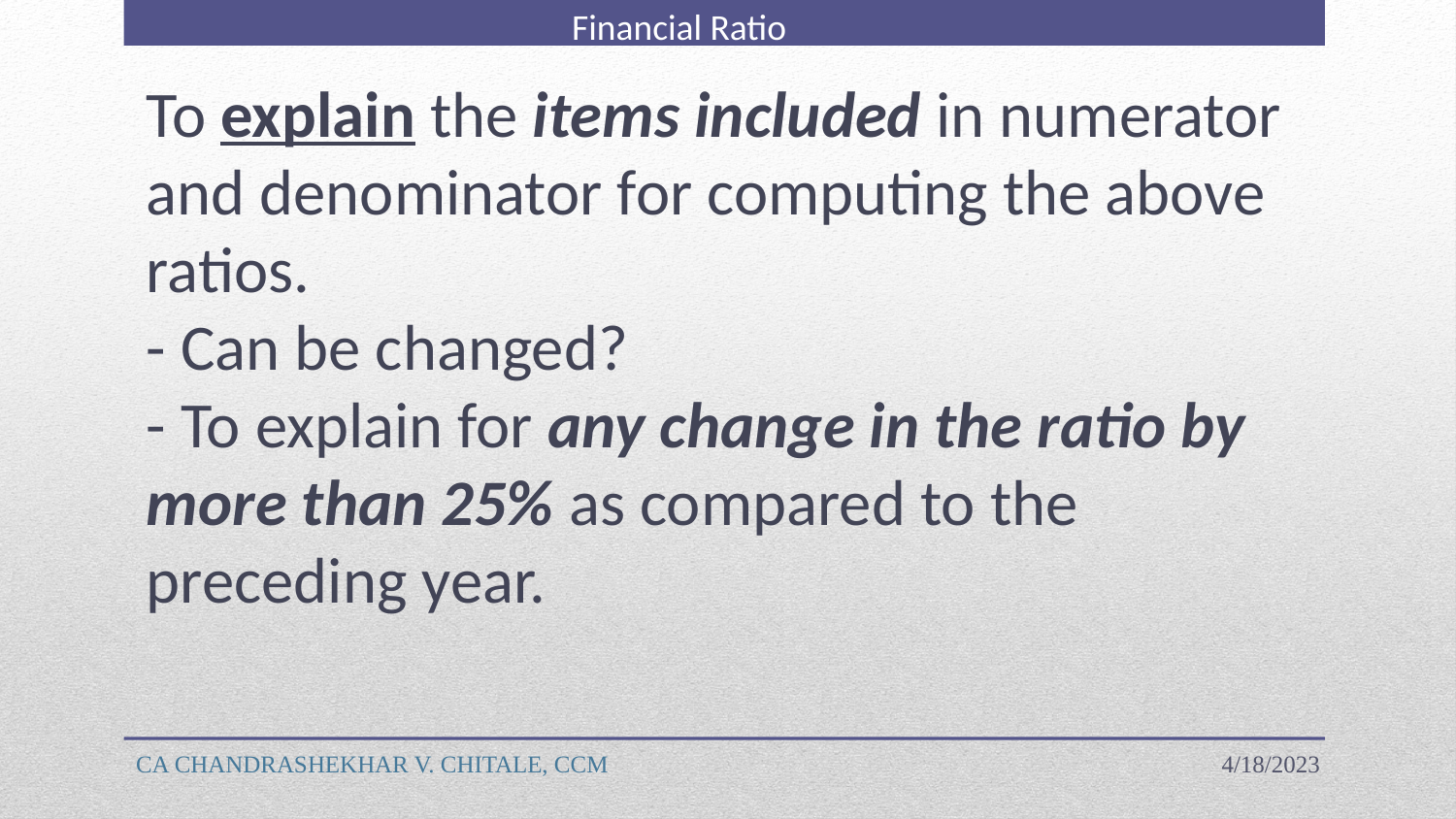

Financial Ratio
To explain the items included in numerator and denominator for computing the above ratios.
- Can be changed?
- To explain for any change in the ratio by more than 25% as compared to the preceding year.

CA CHANDRASHEKHAR V. CHITALE, CCM
4/18/2023